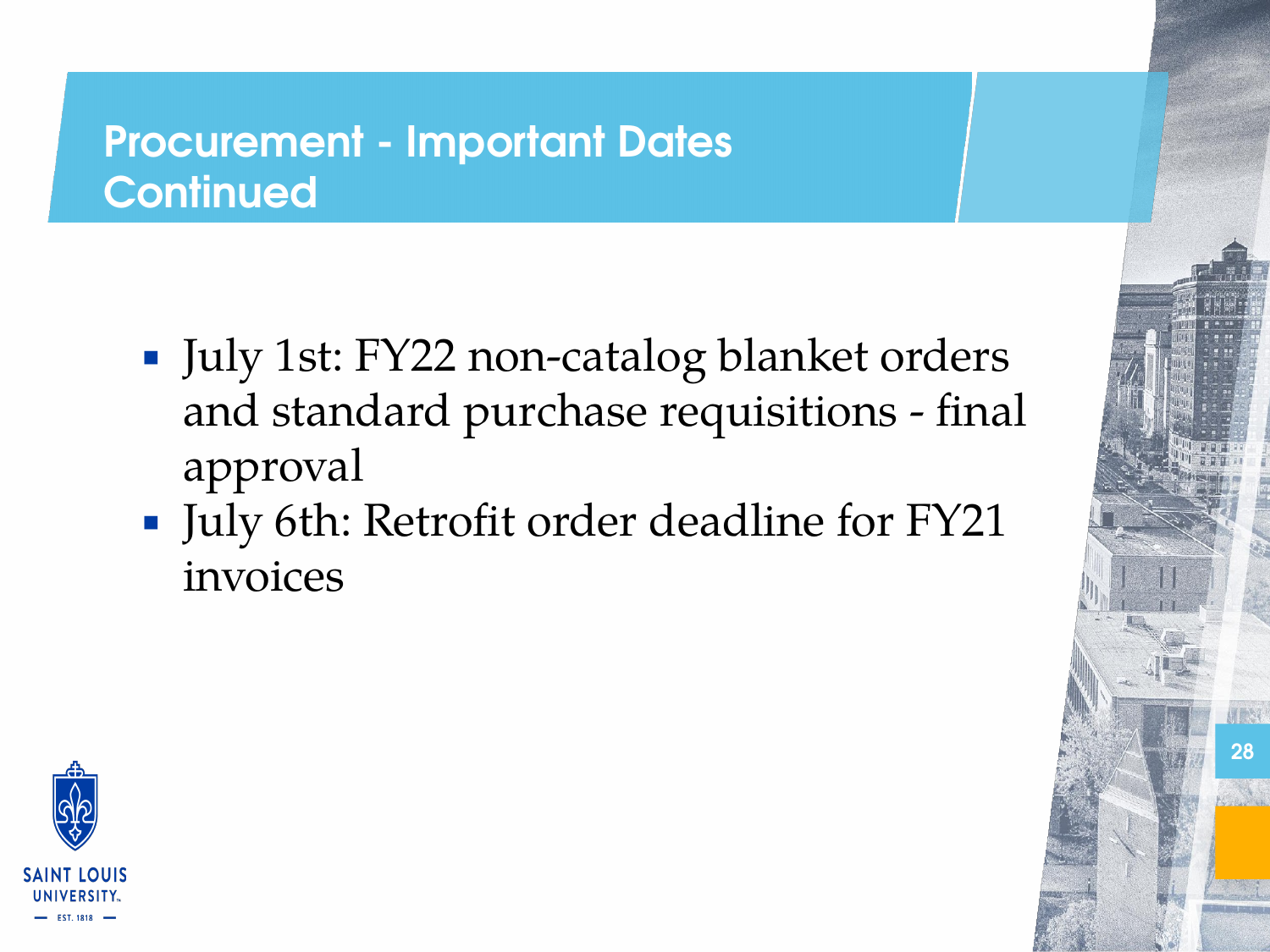

# Procurement - Important Dates Continued
July 1st: FY22 non-catalog blanket orders and standard purchase requisitions - final approval
July 6th: Retrofit order deadline for FY21 invoices

28